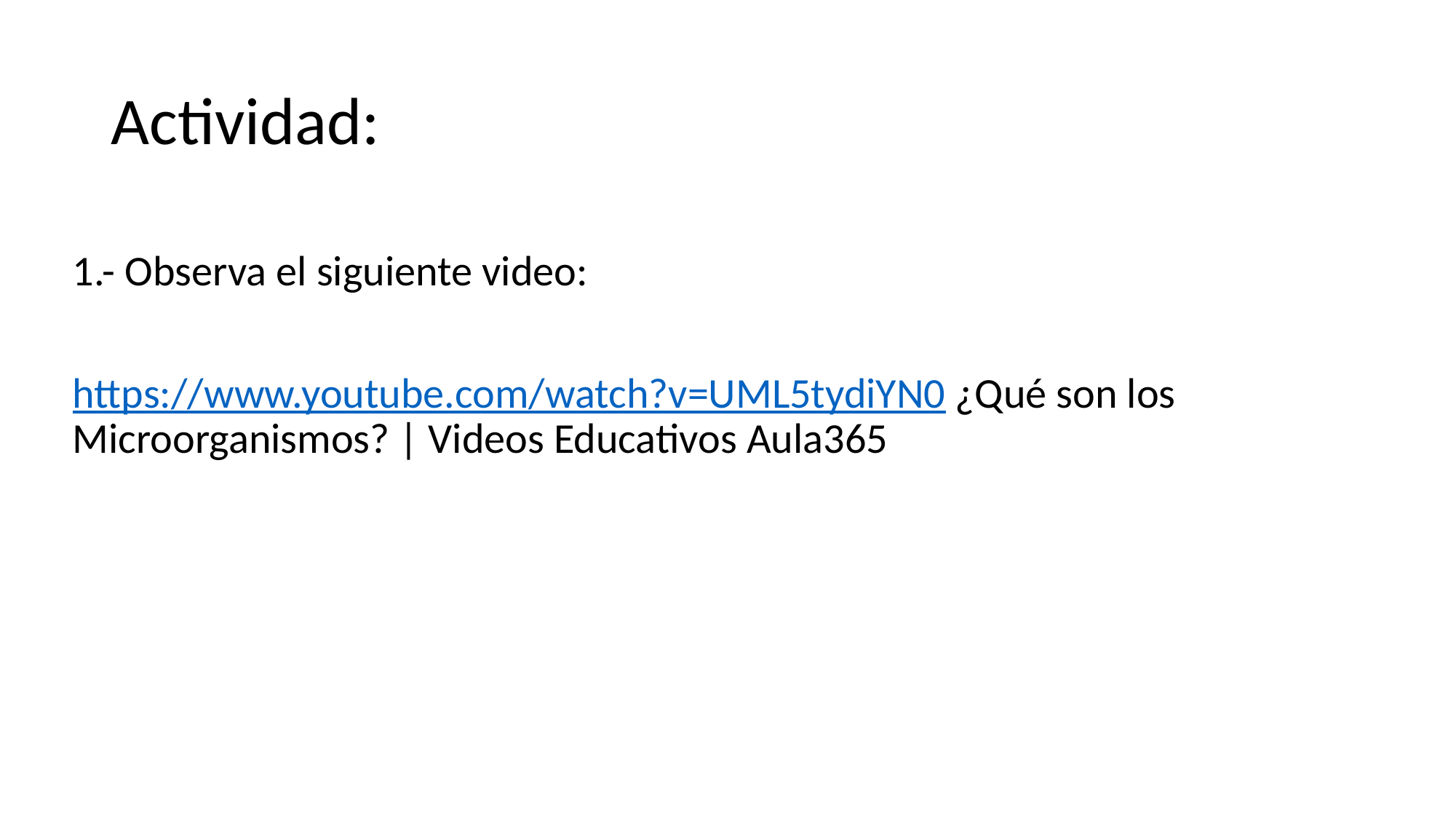

# Actividad:
1.- Observa el siguiente video:

https://www.youtube.com/watch?v=UML5tydiYN0 ¿Qué son los Microorganismos? | Videos Educativos Aula365